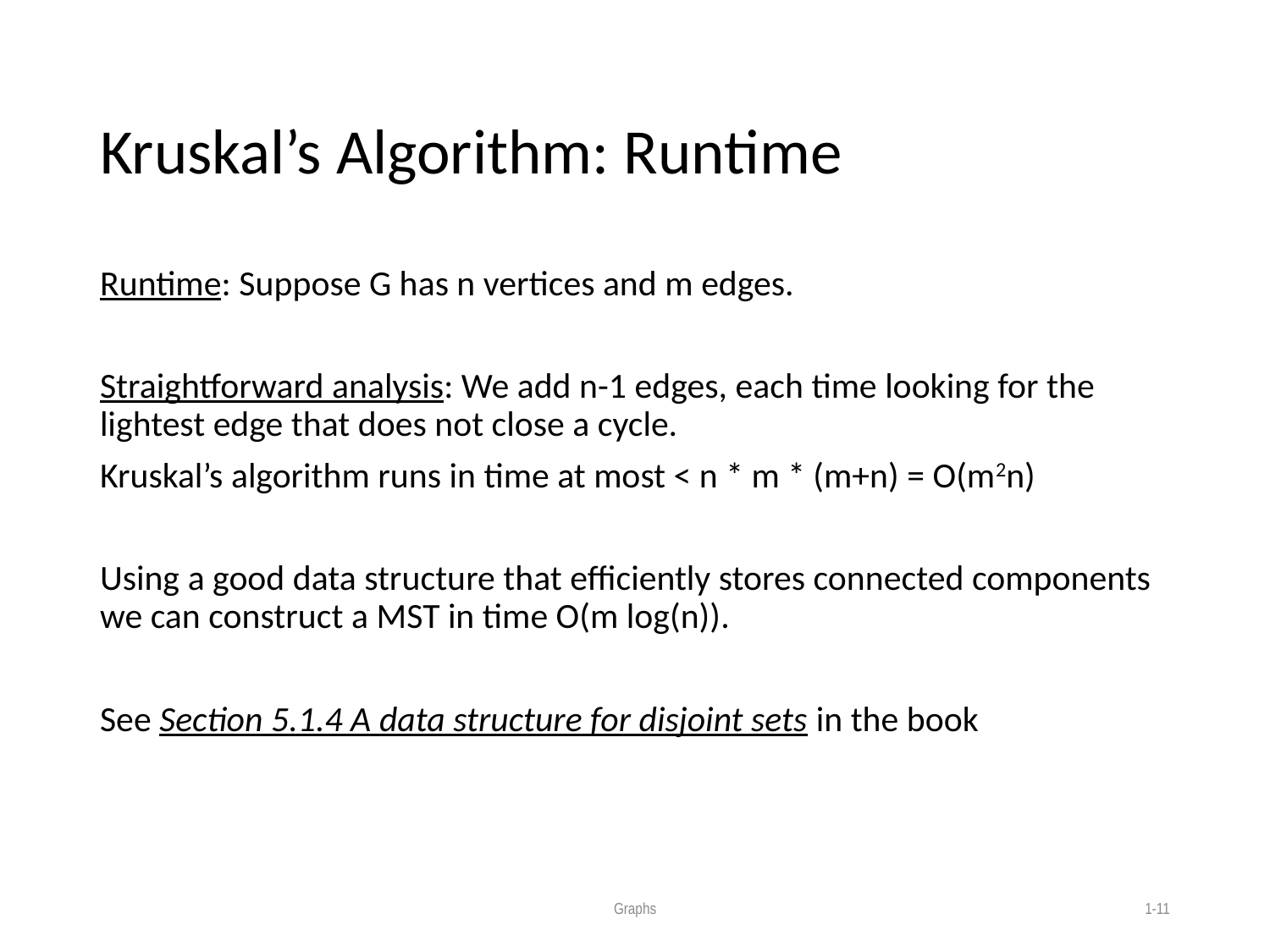

# Kruskal’s Algorithm: Runtime
Runtime: Suppose G has n vertices and m edges.

Straightforward analysis: We add n-1 edges, each time looking for the lightest edge that does not close a cycle.
Kruskal’s algorithm runs in time at most < n * m * (m+n) = O(m2n)

Using a good data structure that efficiently stores connected components we can construct a MST in time O(m log(n)).

See Section 5.1.4 A data structure for disjoint sets in the book
Graphs
1-11